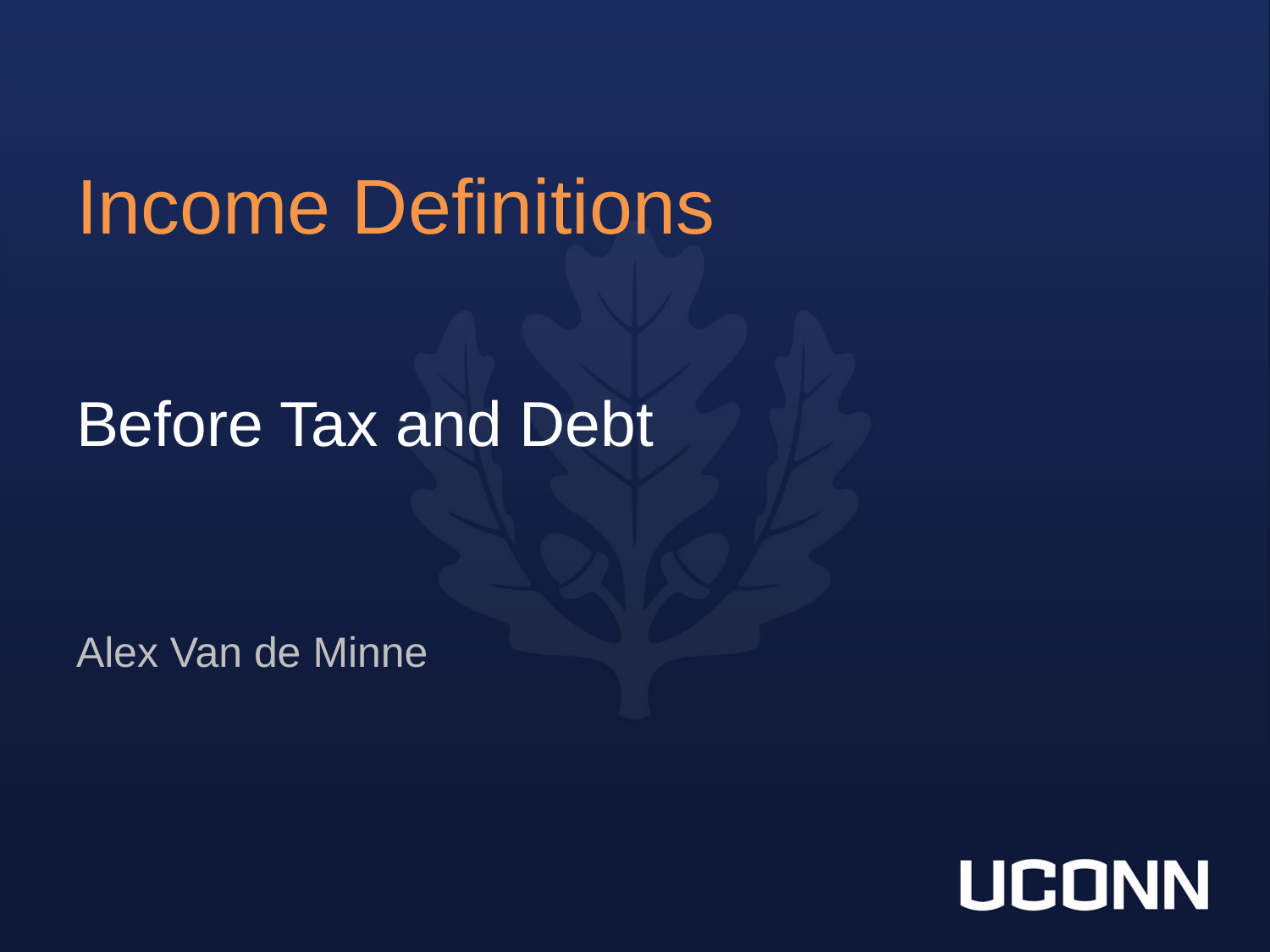

Income Definitions
Before Tax and Debt
Alex Van de Minne